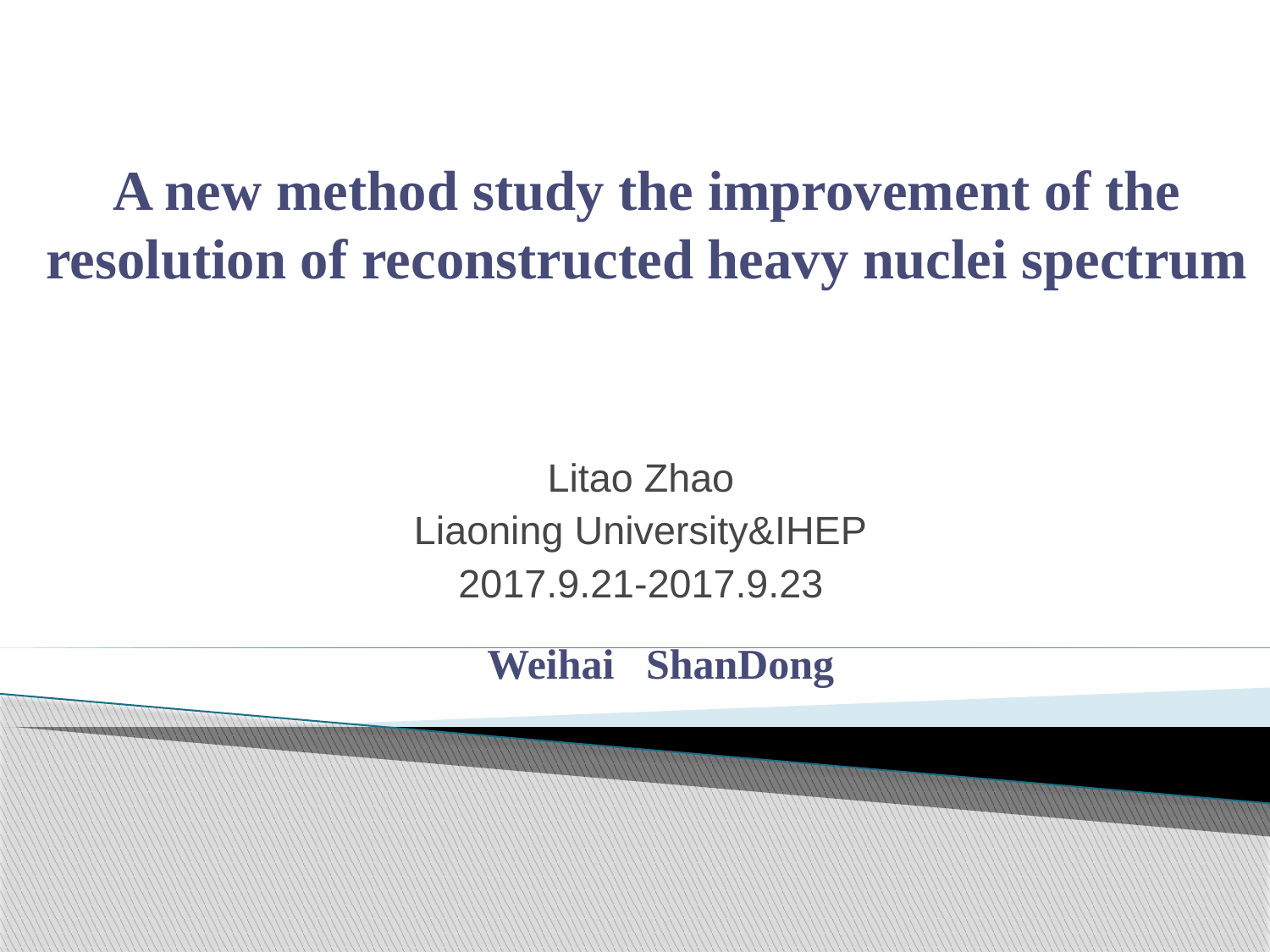

# A new method study the improvement of the resolution of reconstructed heavy nuclei spectrum
Litao Zhao
Liaoning University&IHEP
2017.9.21-2017.9.23
Weihai   ShanDong